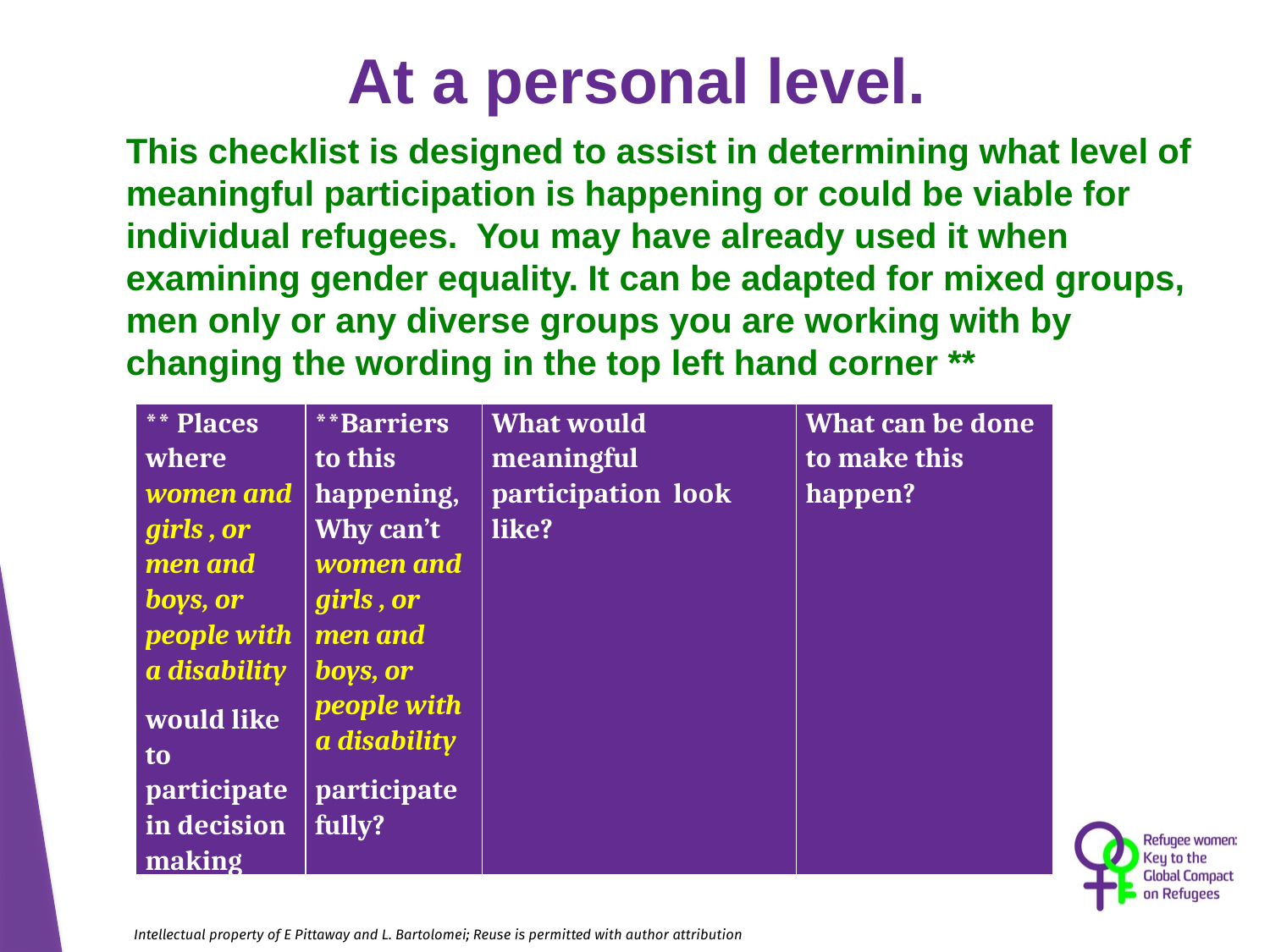

# At a personal level.
This checklist is designed to assist in determining what level of meaningful participation is happening or could be viable for individual refugees.  You may have already used it when examining gender equality. It can be adapted for mixed groups, men only or any diverse groups you are working with by changing the wording in the top left hand corner **

| \*\* Places where women and girls , or men and boys, or people with a disability would like to participate in decision making | \*\*Barriers to this happening, Why can’t women and girls , or men and boys, or people with a disability participate fully? | What would meaningful participation look like? | What can be done to make this happen? |
| --- | --- | --- | --- |